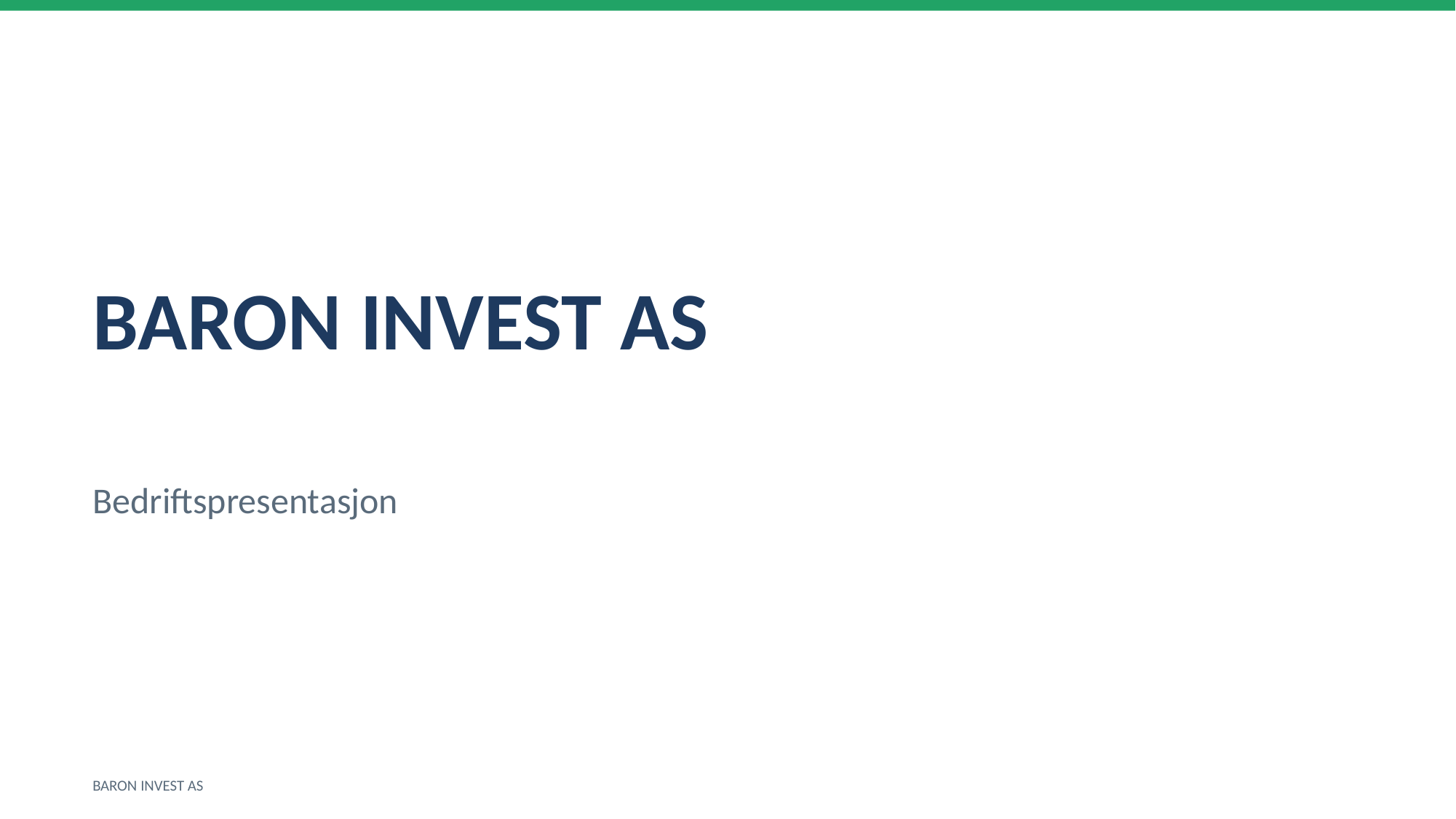

BARON INVEST AS
Bedriftspresentasjon
BARON INVEST AS